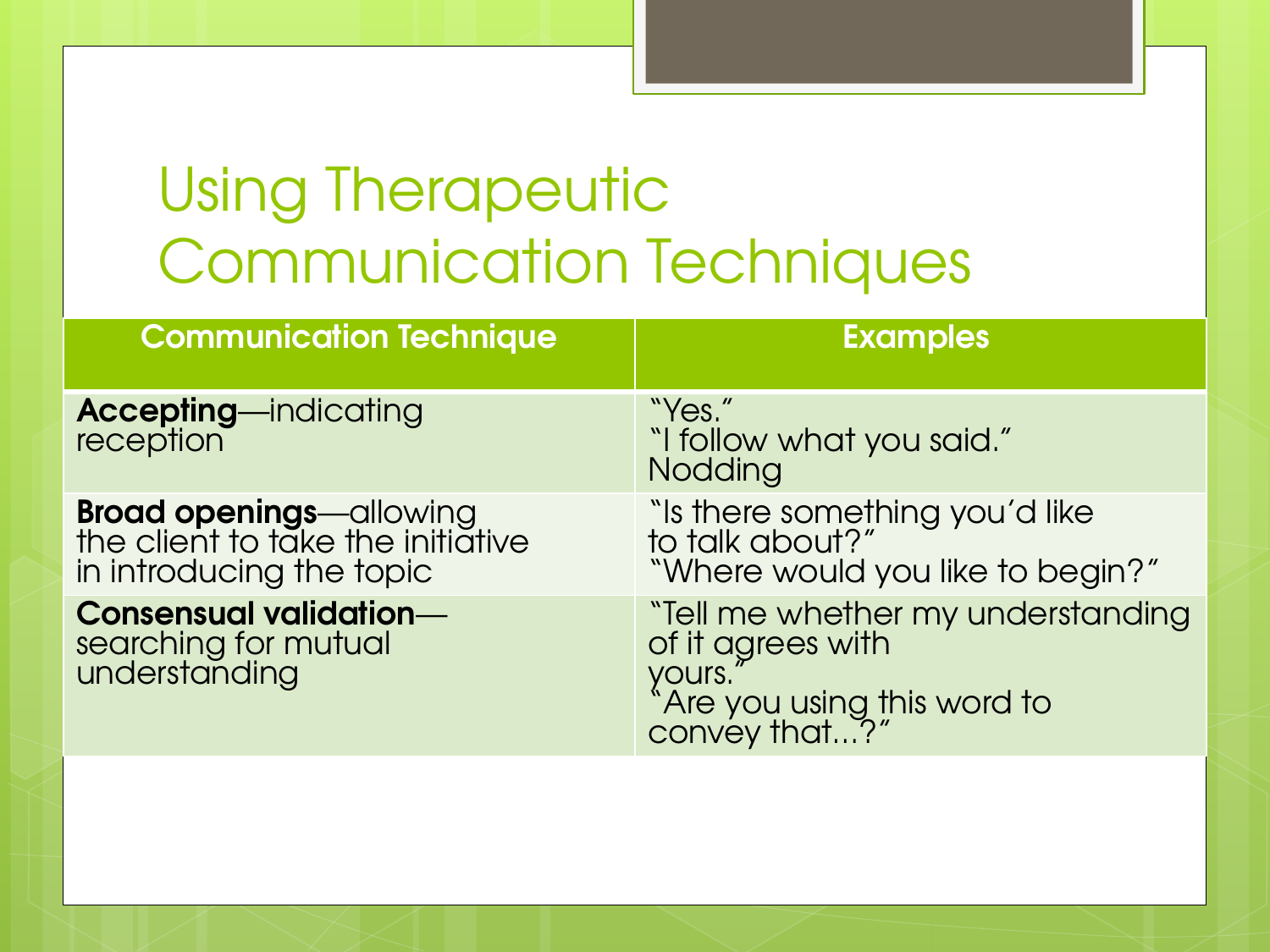

# Using Therapeutic Communication Techniques
| Communication Technique | Examples |
| --- | --- |
| Accepting—indicating reception | “Yes.” “I follow what you said.” Nodding |
| Broad openings—allowing the client to take the initiative in introducing the topic | “Is there something you’d like to talk about?” “Where would you like to begin?” |
| Consensual validation— searching for mutual understanding | “Tell me whether my understanding of it agrees with yours.” “Are you using this word to convey that…?” |